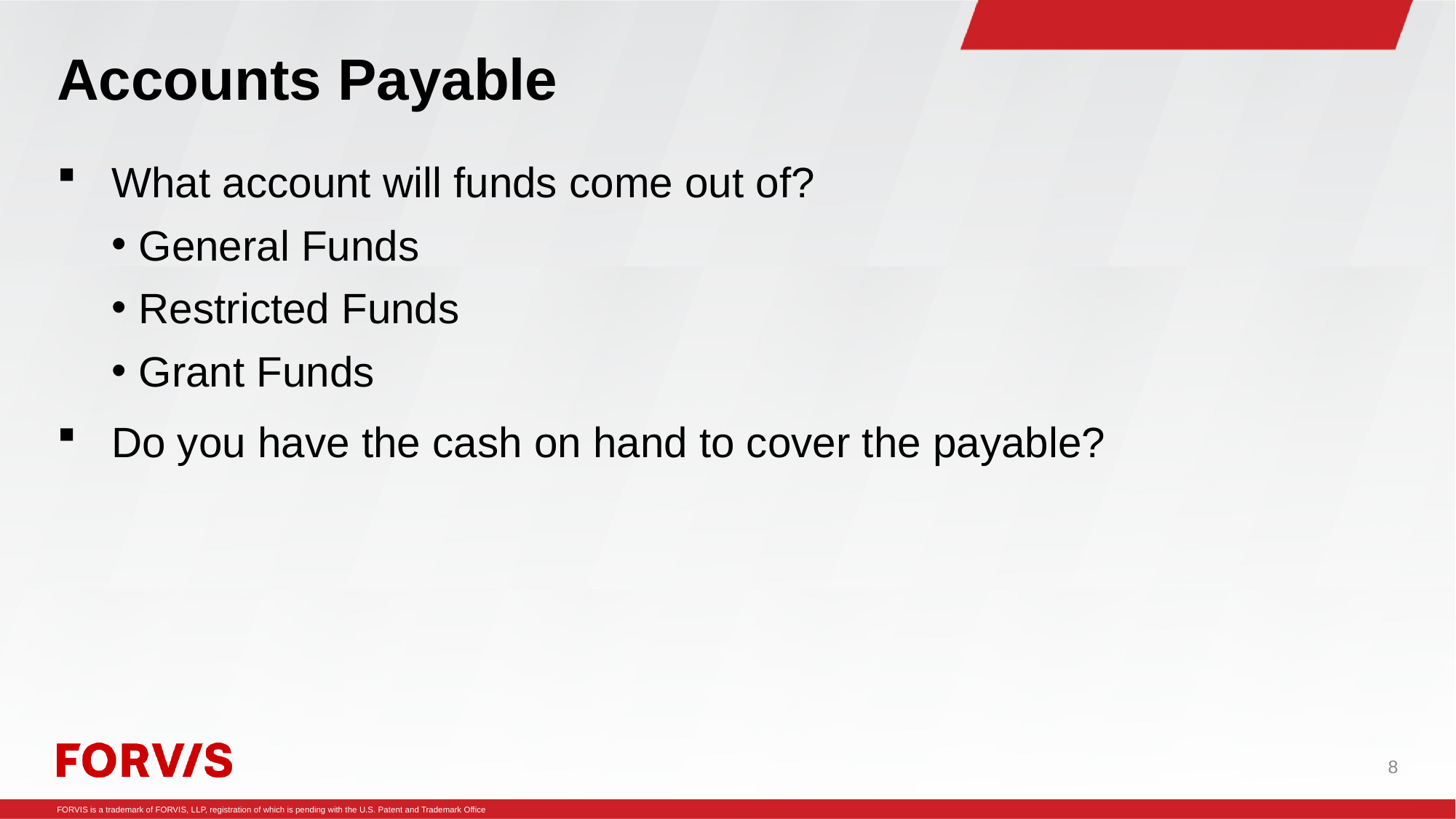

# Accounts Payable
What account will funds come out of?
General Funds
Restricted Funds
Grant Funds
Do you have the cash on hand to cover the payable?
8